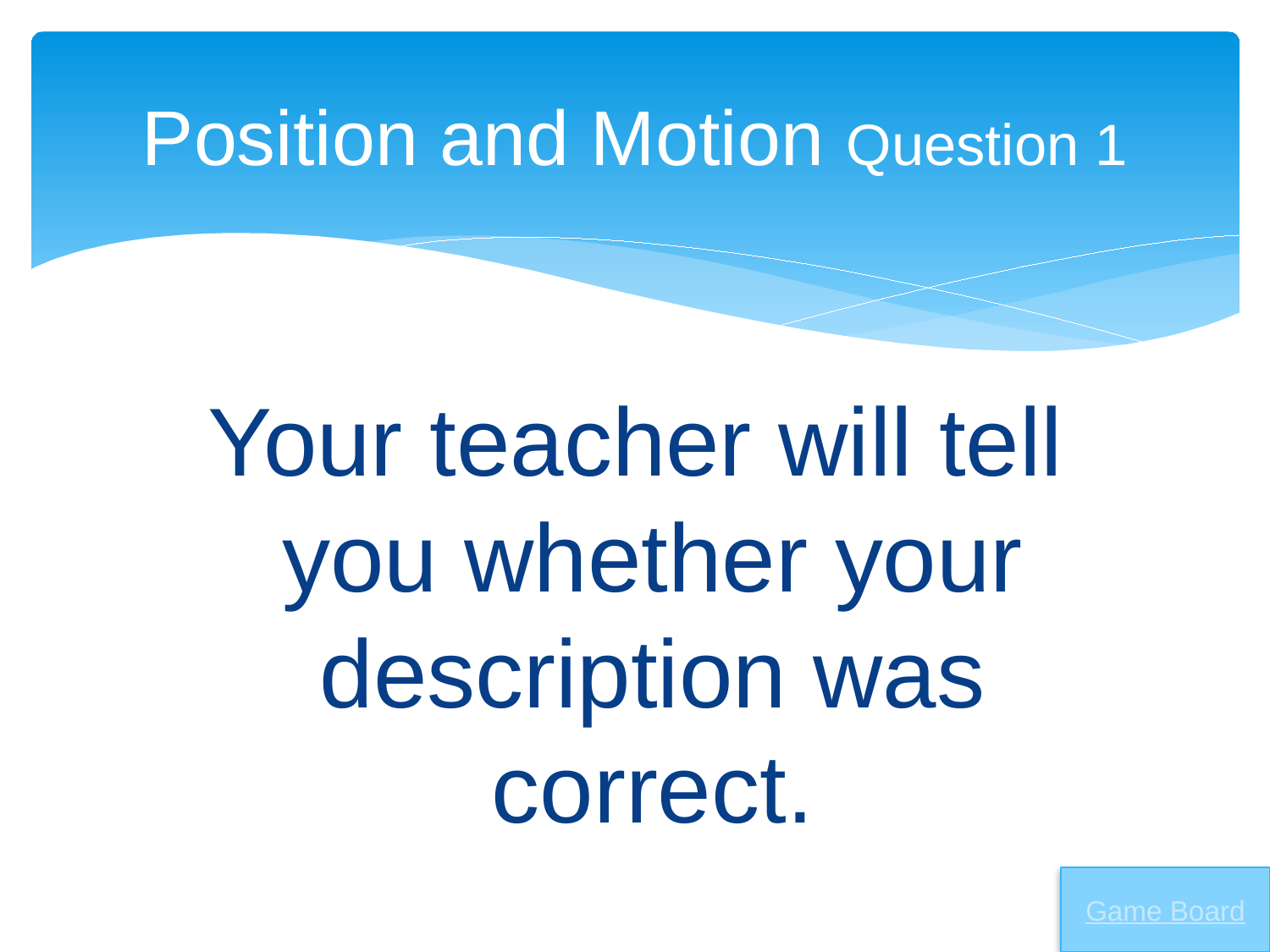

# Position and Motion Question 1
Your teacher will tell you whether your description was correct.
Game Board